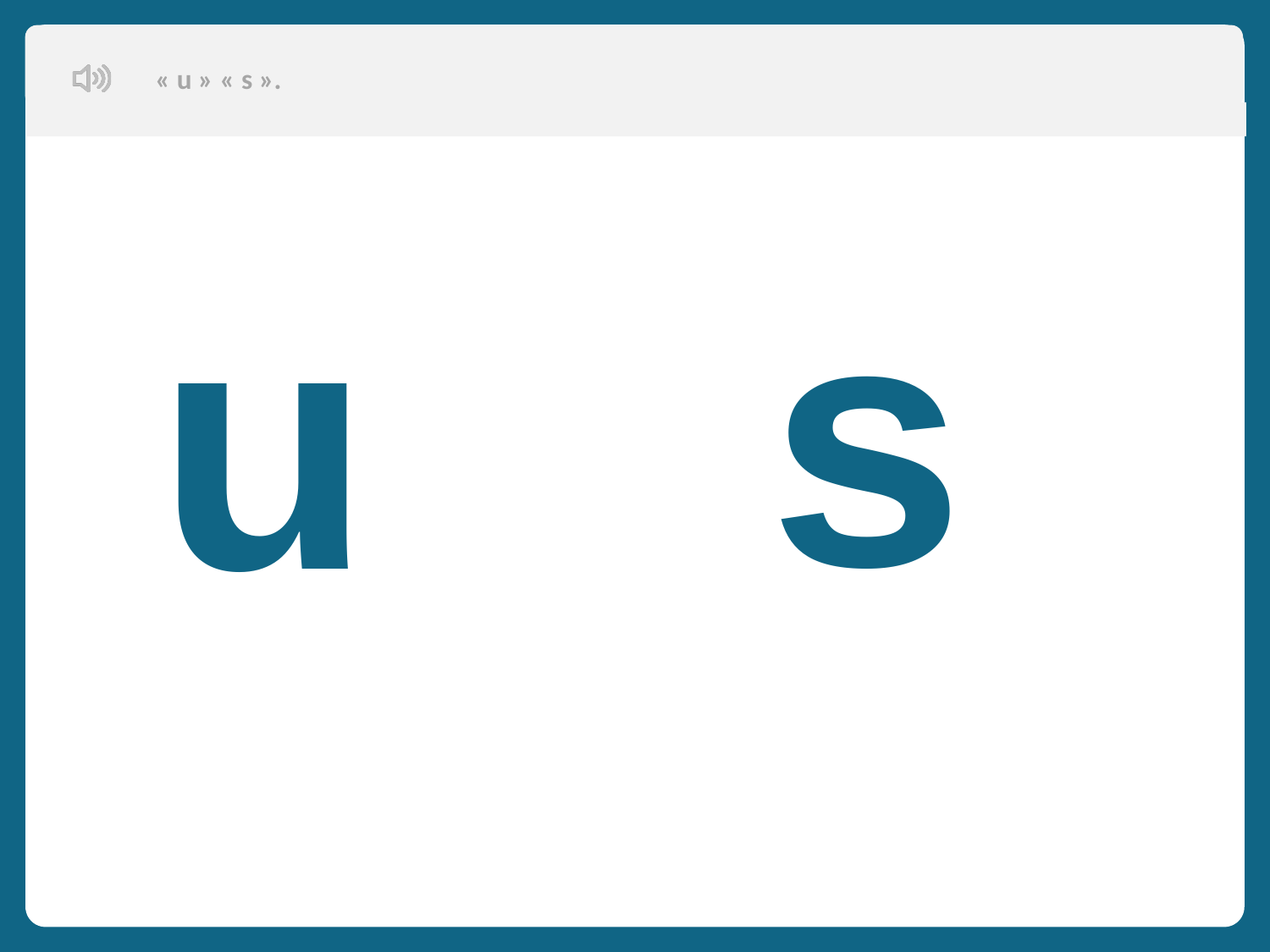

« u » « s ».

Aujourd’hui, nous allons apprendre de nouveaux mots en français.

 s
 u